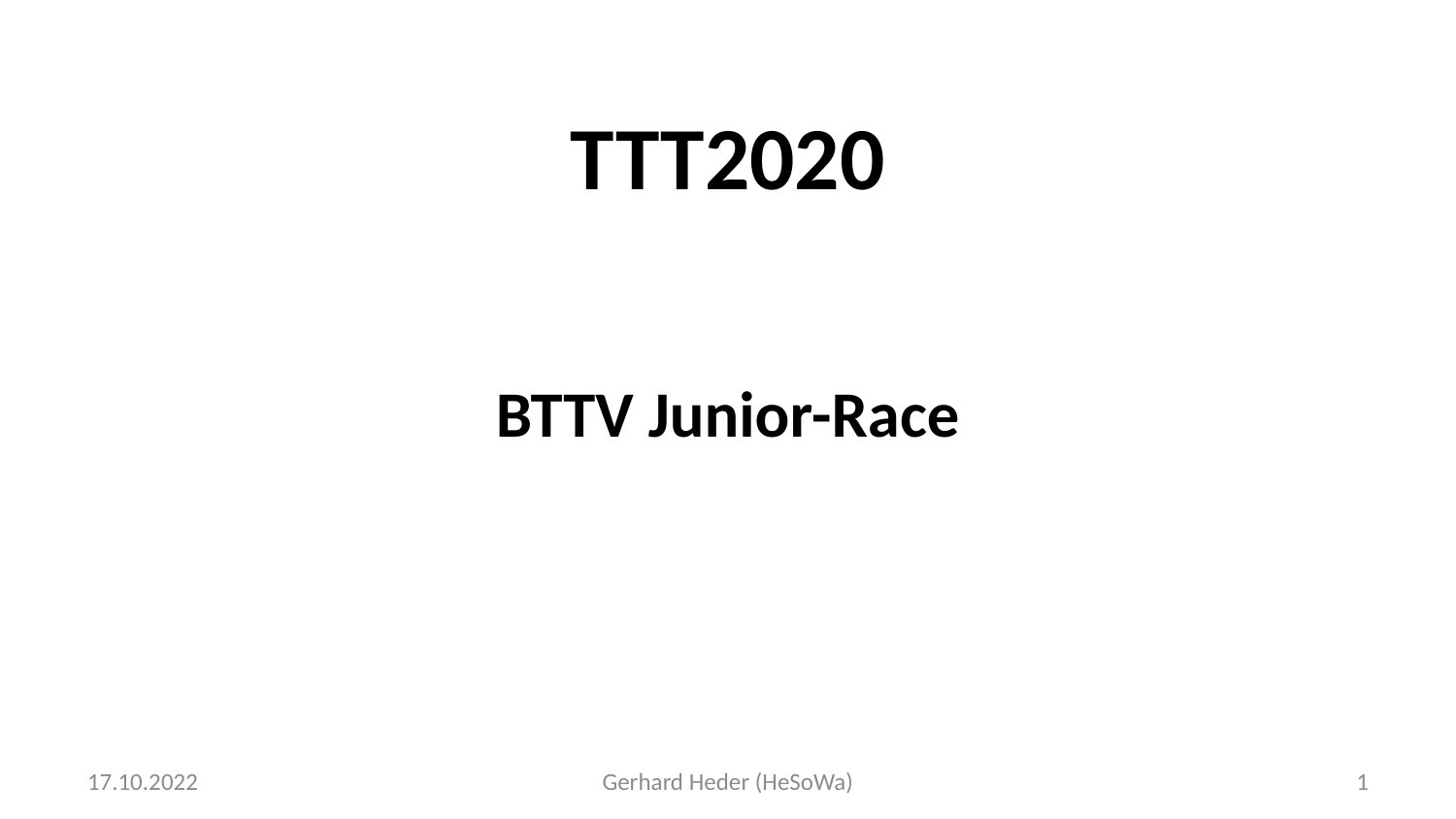

# TTT2020
BTTV Junior-Race
17.10.2022

Gerhard Heder (HeSoWa)
1